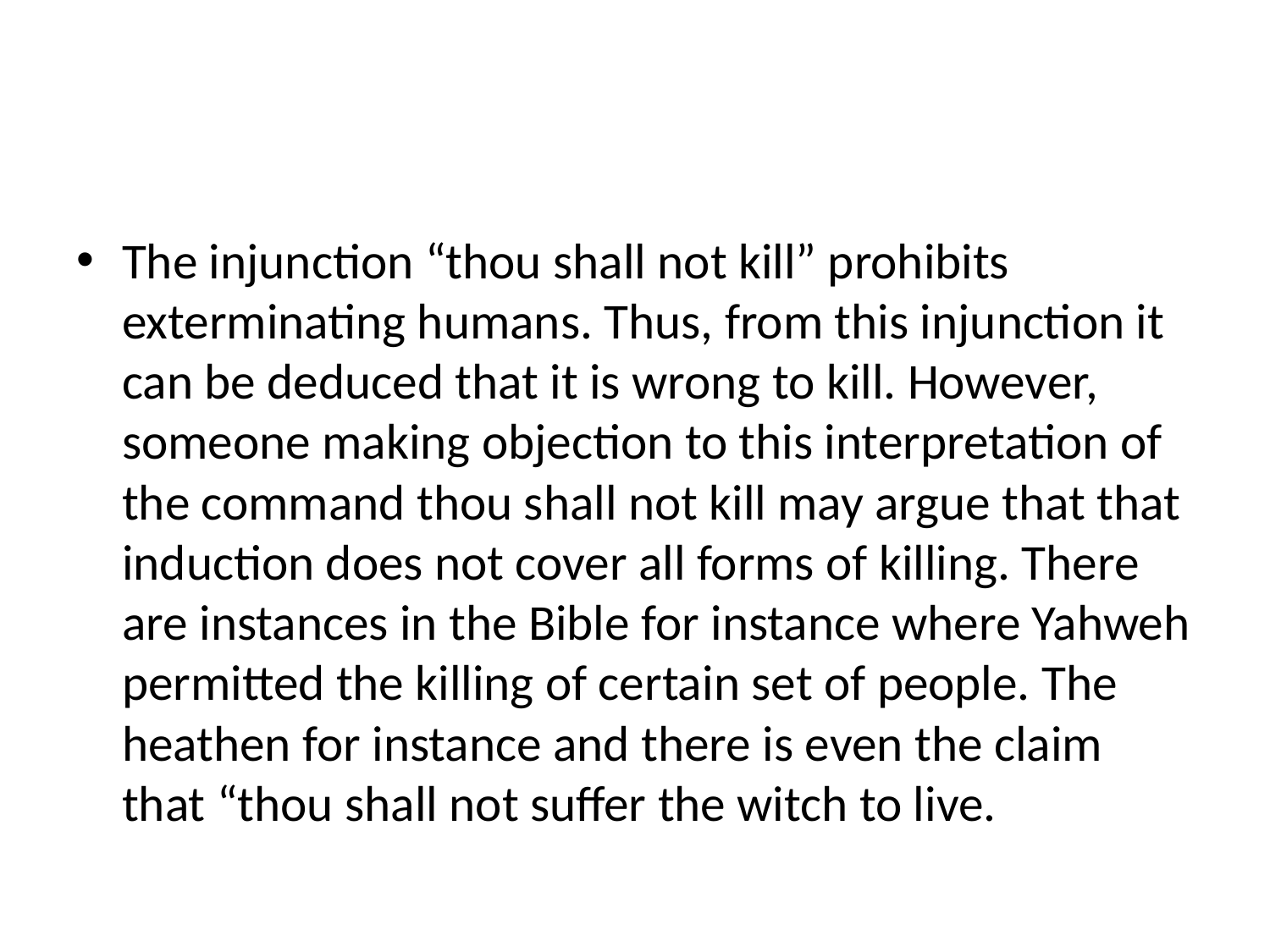

#
The injunction “thou shall not kill” prohibits exterminating humans. Thus, from this injunction it can be deduced that it is wrong to kill. However, someone making objection to this interpretation of the command thou shall not kill may argue that that induction does not cover all forms of killing. There are instances in the Bible for instance where Yahweh permitted the killing of certain set of people. The heathen for instance and there is even the claim that “thou shall not suffer the witch to live.